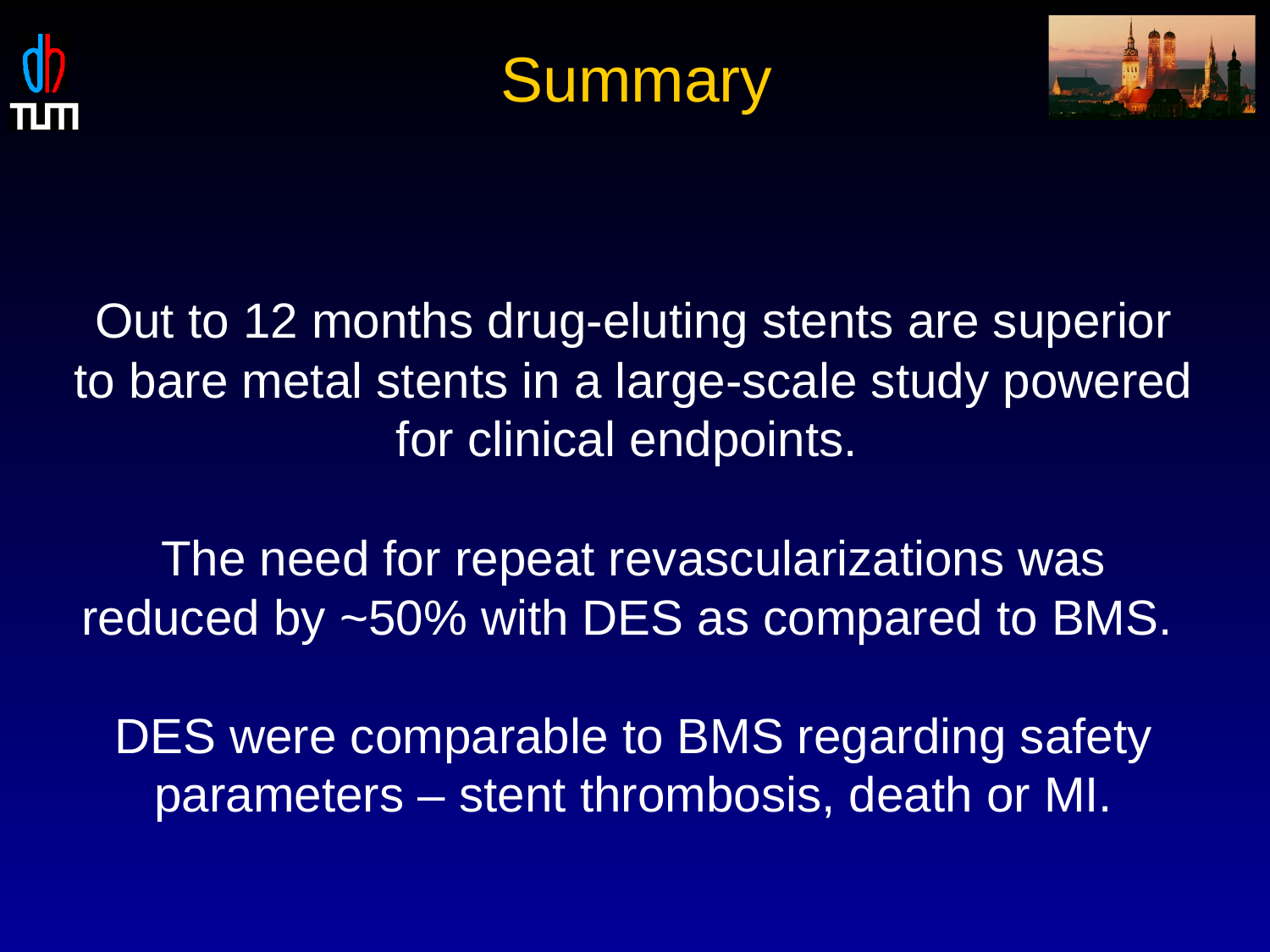

Summary
Out to 12 months drug-eluting stents are superior to bare metal stents in a large-scale study powered for clinical endpoints.

The need for repeat revascularizations was reduced by ~50% with DES as compared to BMS.

DES were comparable to BMS regarding safety parameters – stent thrombosis, death or MI.